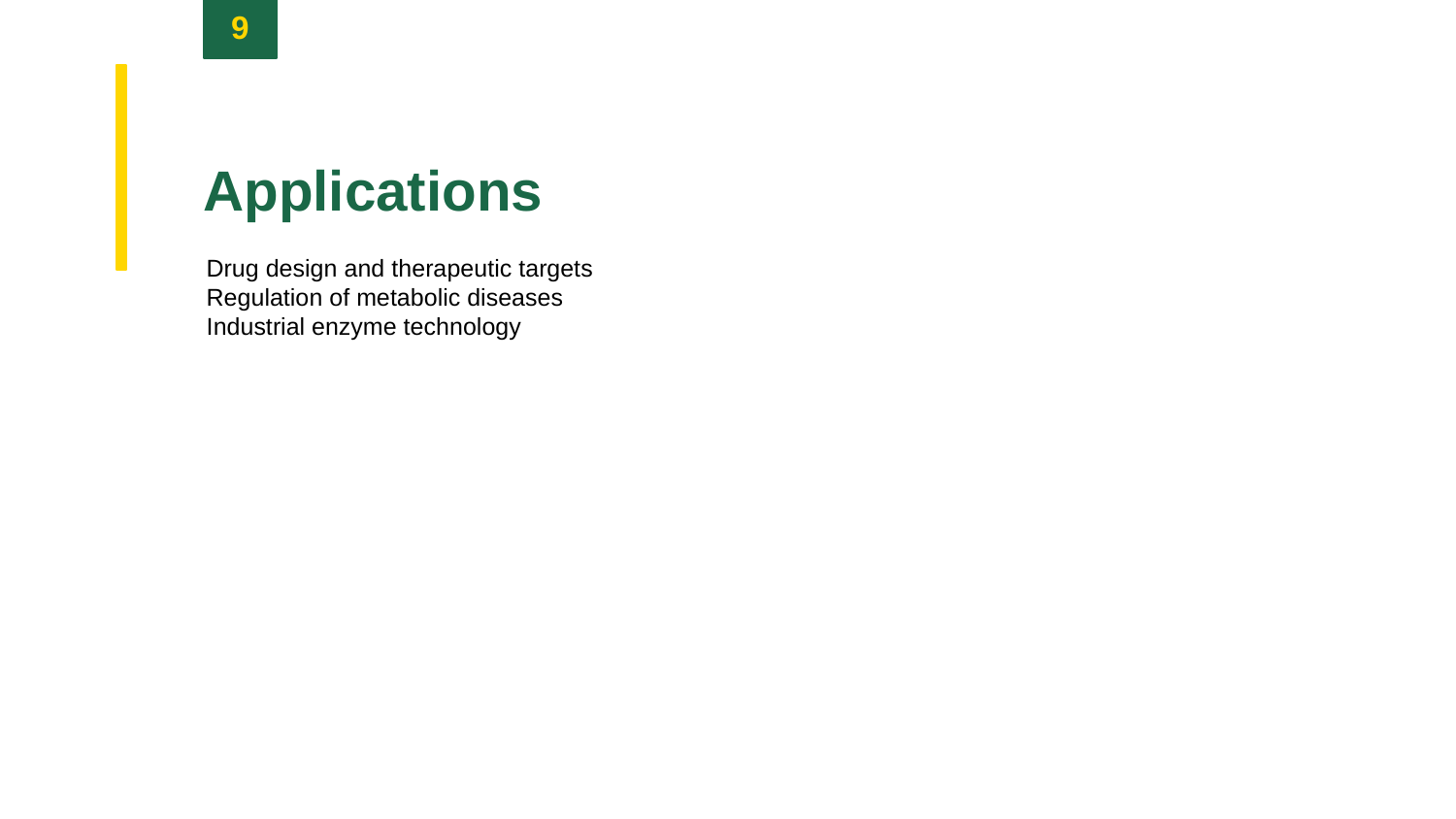

9

Applications
Drug design and therapeutic targets
Regulation of metabolic diseases
Industrial enzyme technology